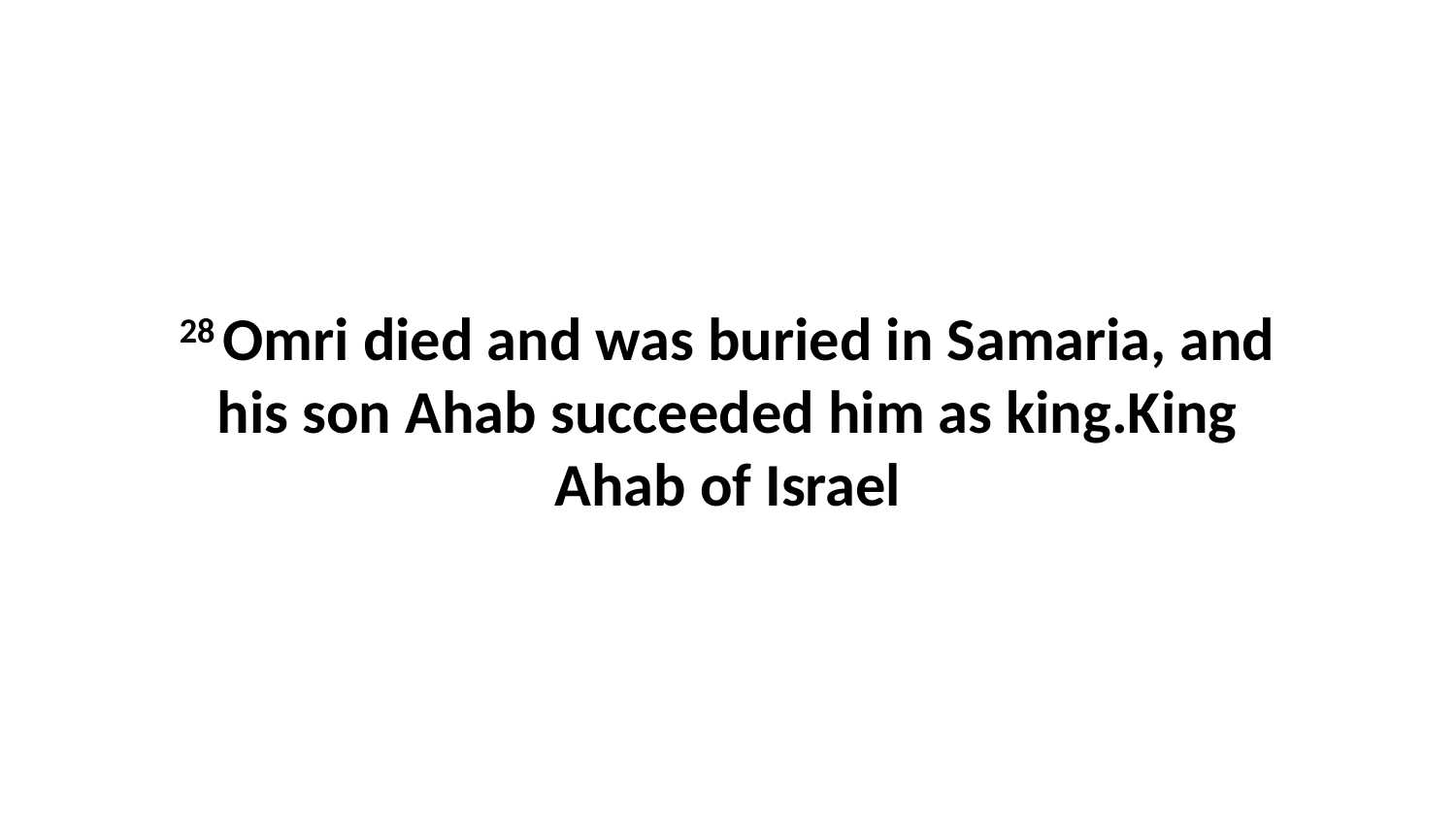

28 Omri died and was buried in Samaria, and his son Ahab succeeded him as king.King Ahab of Israel